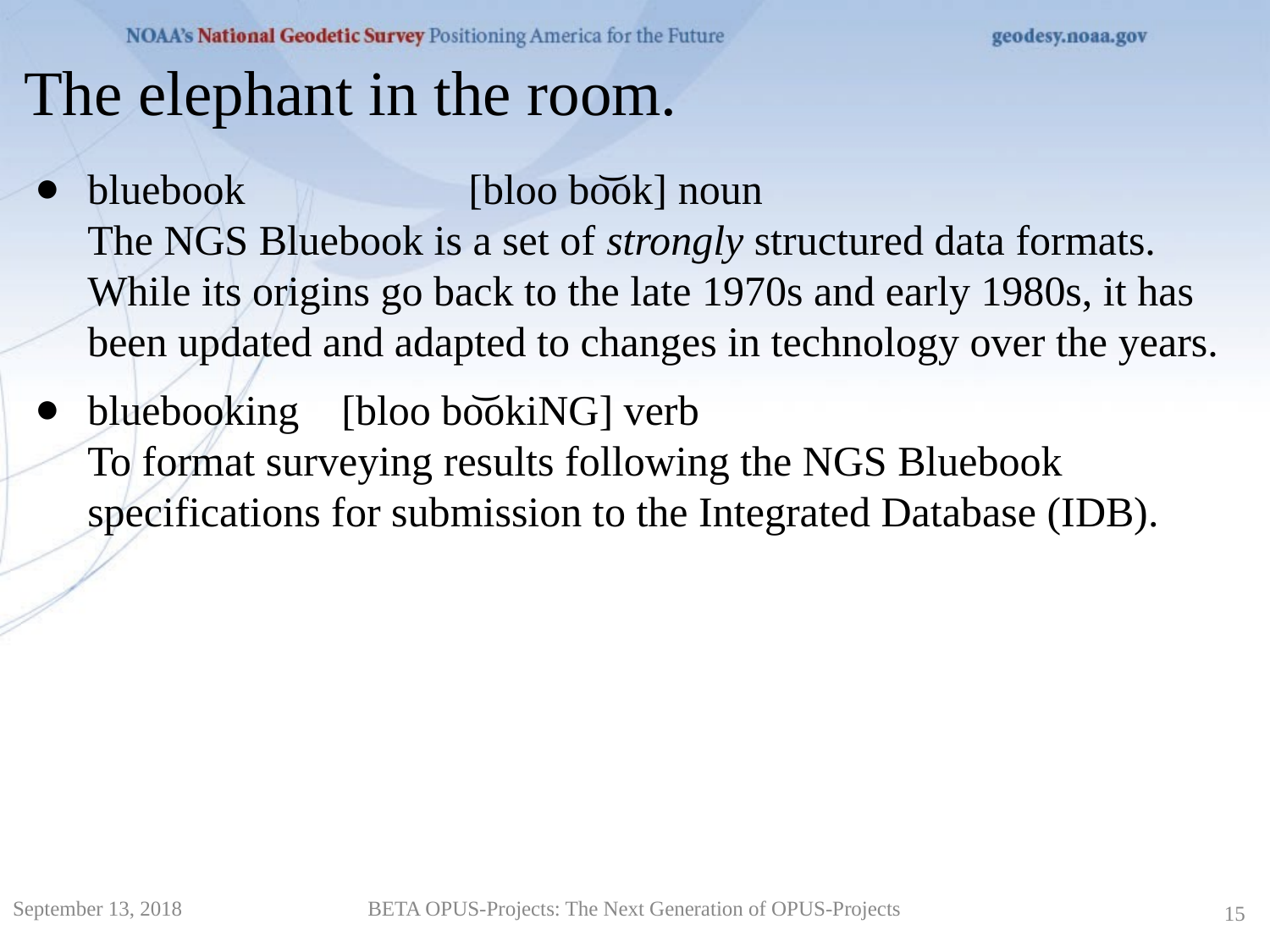

The elephant in the room.

bluebook		[bloo bo͝ok] noun
The NGS Bluebook is a set of strongly structured data formats.  While its origins go back to the late 1970s and early 1980s, it has been updated and adapted to changes in technology over the years.
bluebooking	[bloo bo͝okiNG] verb
To format surveying results following the NGS Bluebook specifications for submission to the Integrated Database (IDB).

September 13, 2018

BETA OPUS-Projects: The Next Generation of OPUS-Projects
15